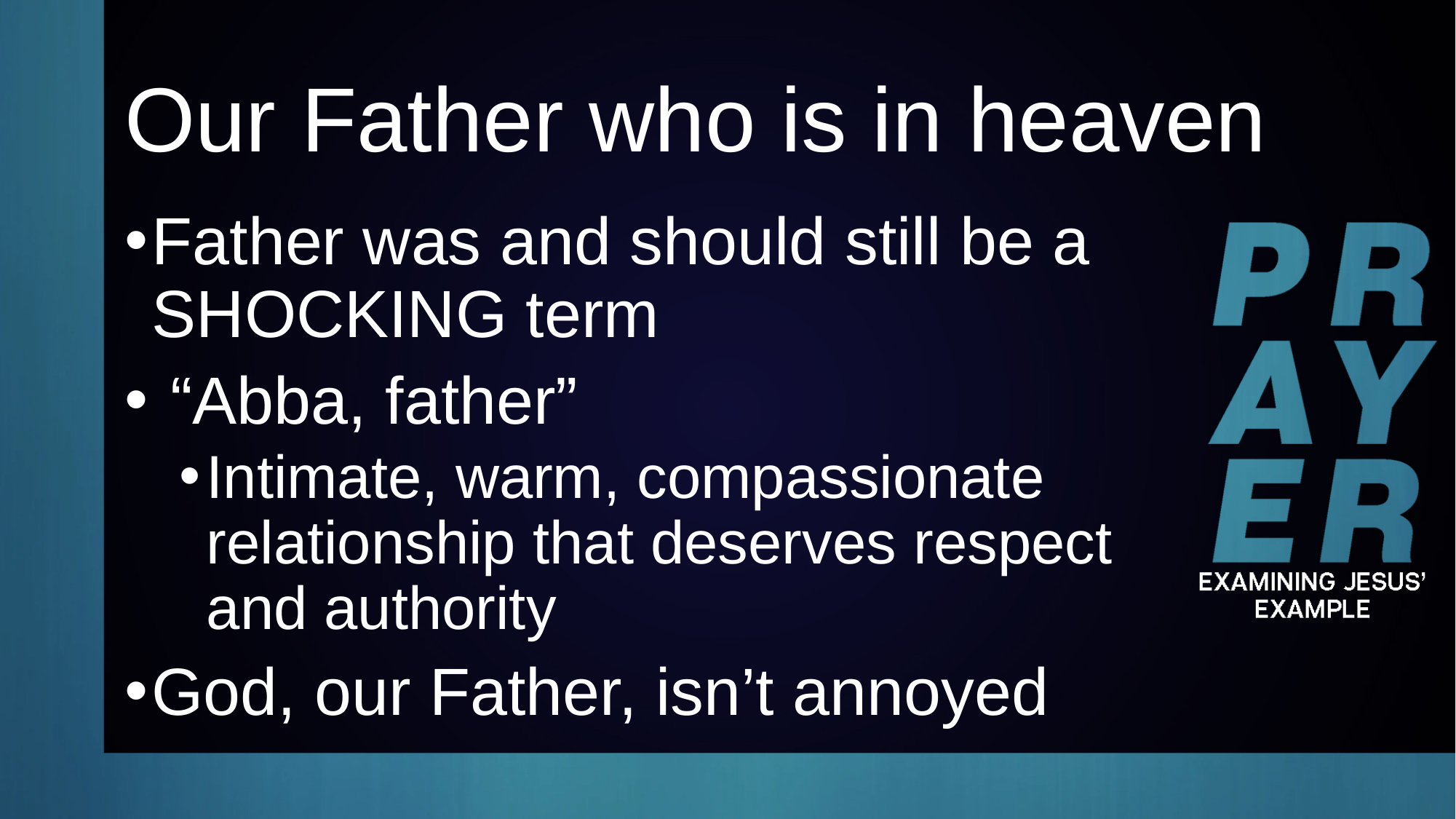

# Our Father who is in heaven
Father was and should still be a SHOCKING term
 “Abba, father”
Intimate, warm, compassionate relationship that deserves respect and authority
God, our Father, isn’t annoyed